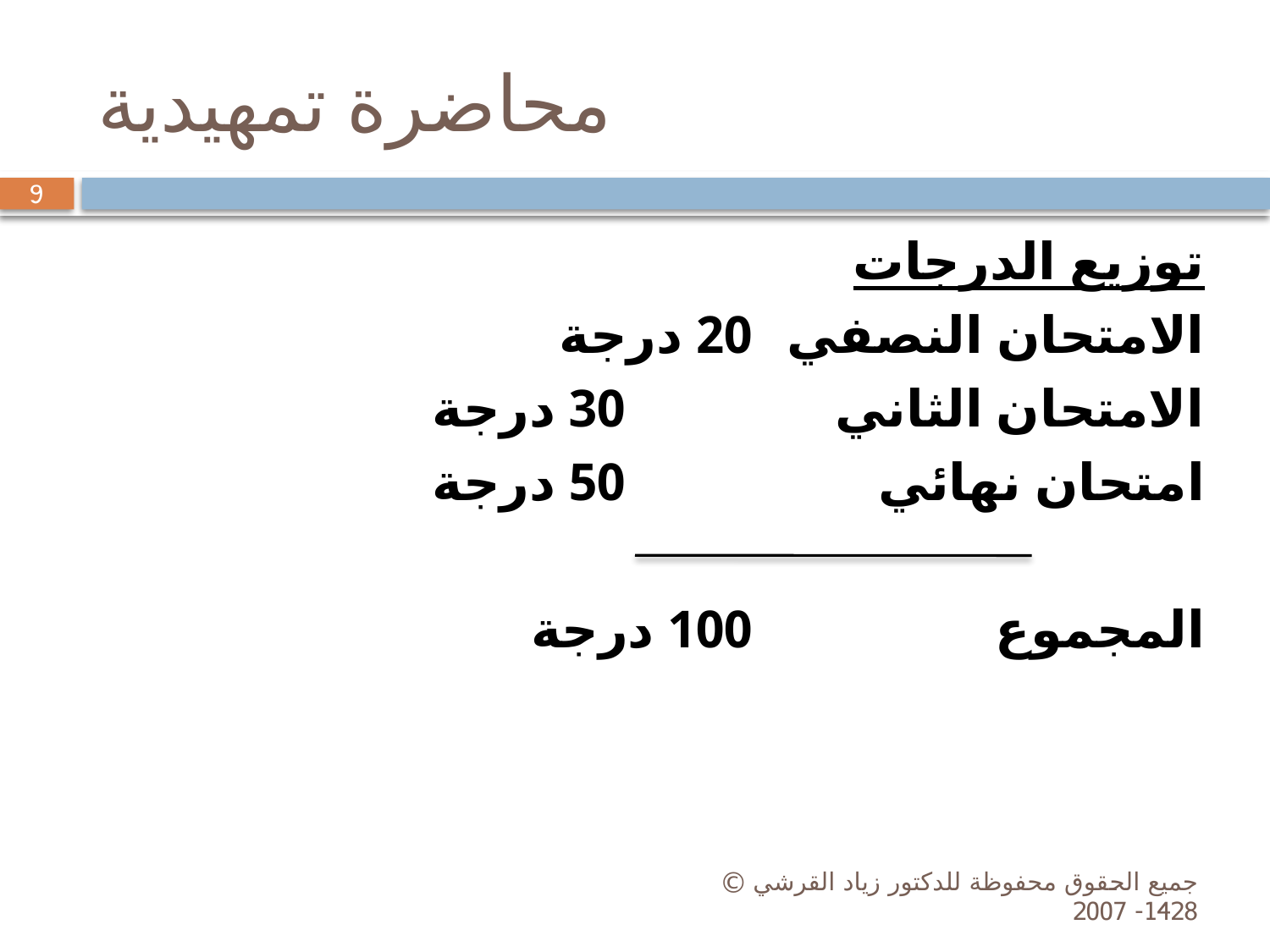

# محاضرة تمهيدية
9
توزيع الدرجات
الامتحان النصفي		20 درجة
الامتحان الثاني			30 درجة
امتحان نهائي 			50 درجة

المجموع      			100 درجة
جميع الحقوق محفوظة للدكتور زياد القرشي ©  1428- 2007